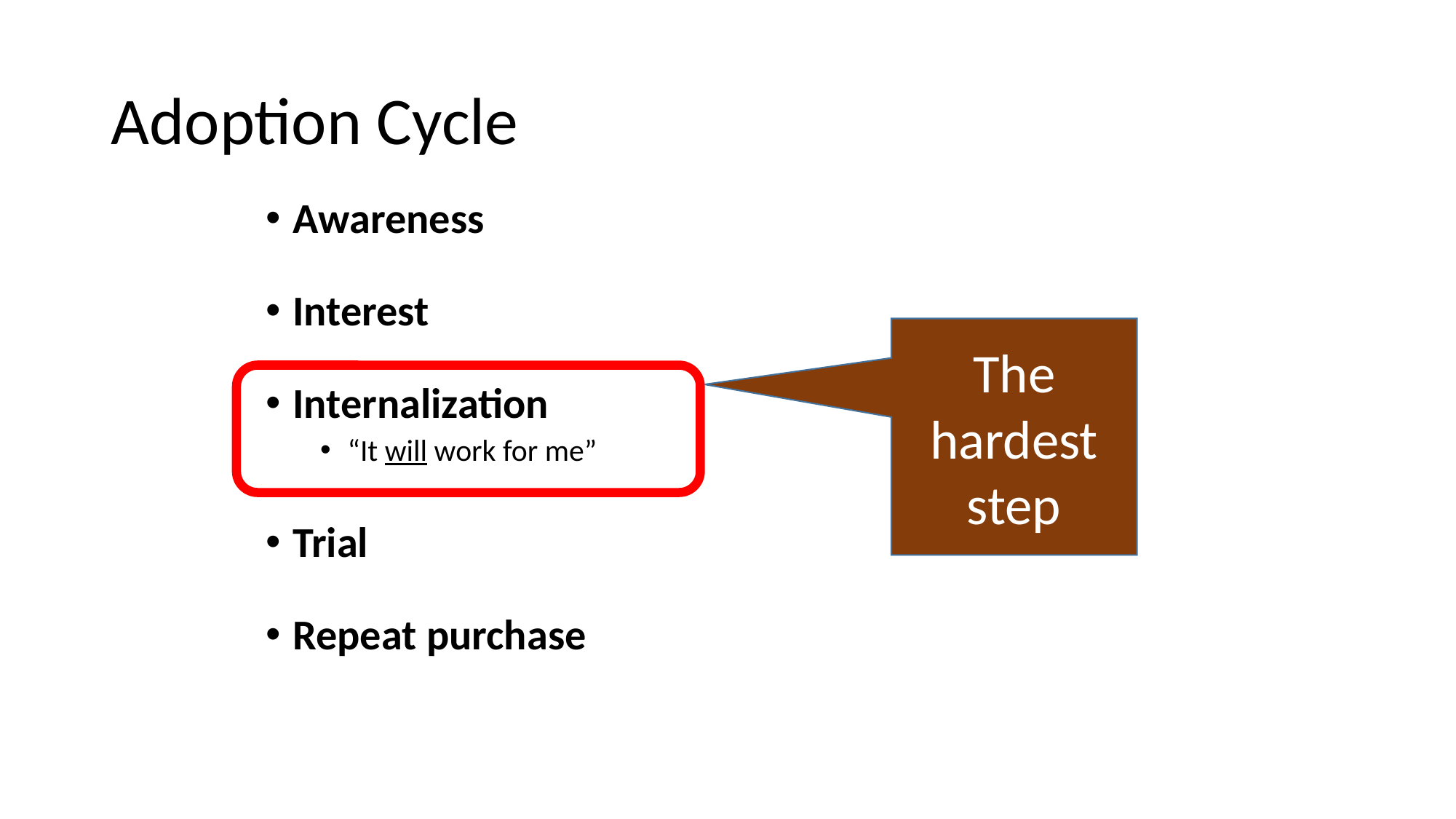

# Adoption Cycle
Awareness

Interest

Internalization
“It will work for me”

Trial

Repeat purchase
The hardest step